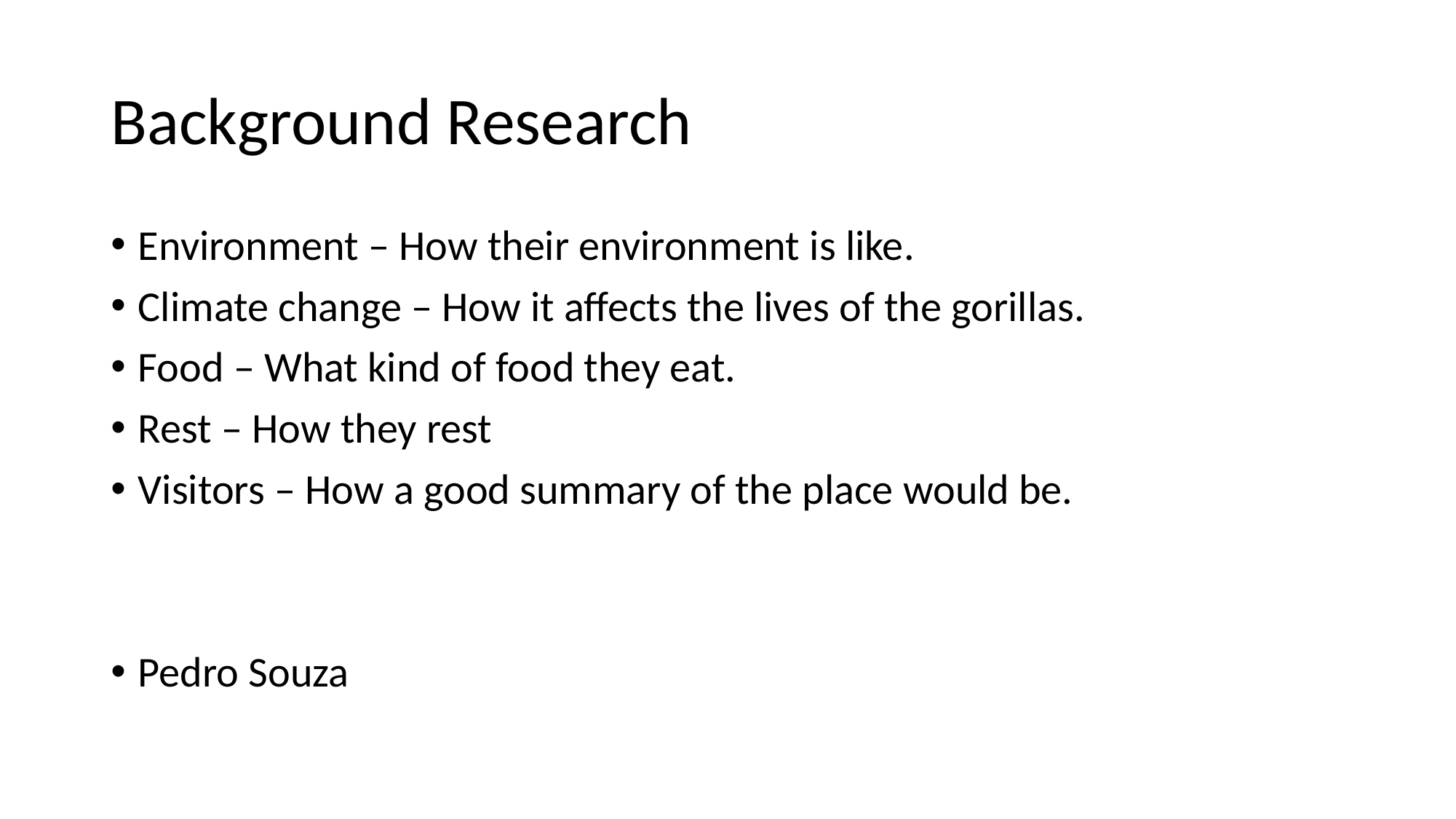

# Background Research
Environment – How their environment is like.
Climate change – How it affects the lives of the gorillas.
Food – What kind of food they eat.
Rest – How they rest
Visitors – How a good summary of the place would be.

Pedro Souza